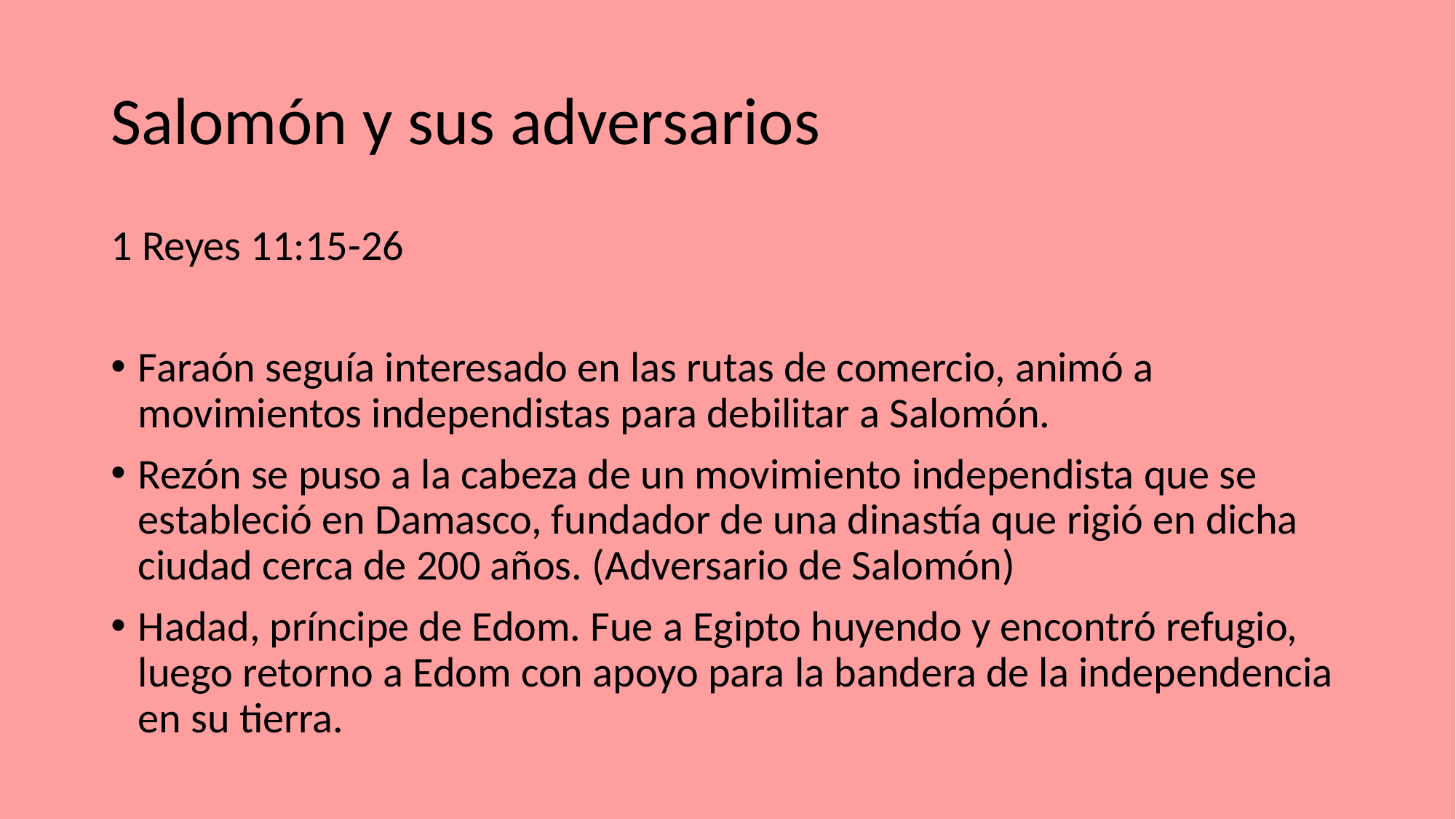

# Salomón y sus adversarios
1 Reyes 11:15-26

Faraón seguía interesado en las rutas de comercio, animó a movimientos independistas para debilitar a Salomón.
Rezón se puso a la cabeza de un movimiento independista que se estableció en Damasco, fundador de una dinastía que rigió en dicha ciudad cerca de 200 años. (Adversario de Salomón)
Hadad, príncipe de Edom. Fue a Egipto huyendo y encontró refugio, luego retorno a Edom con apoyo para la bandera de la independencia en su tierra.